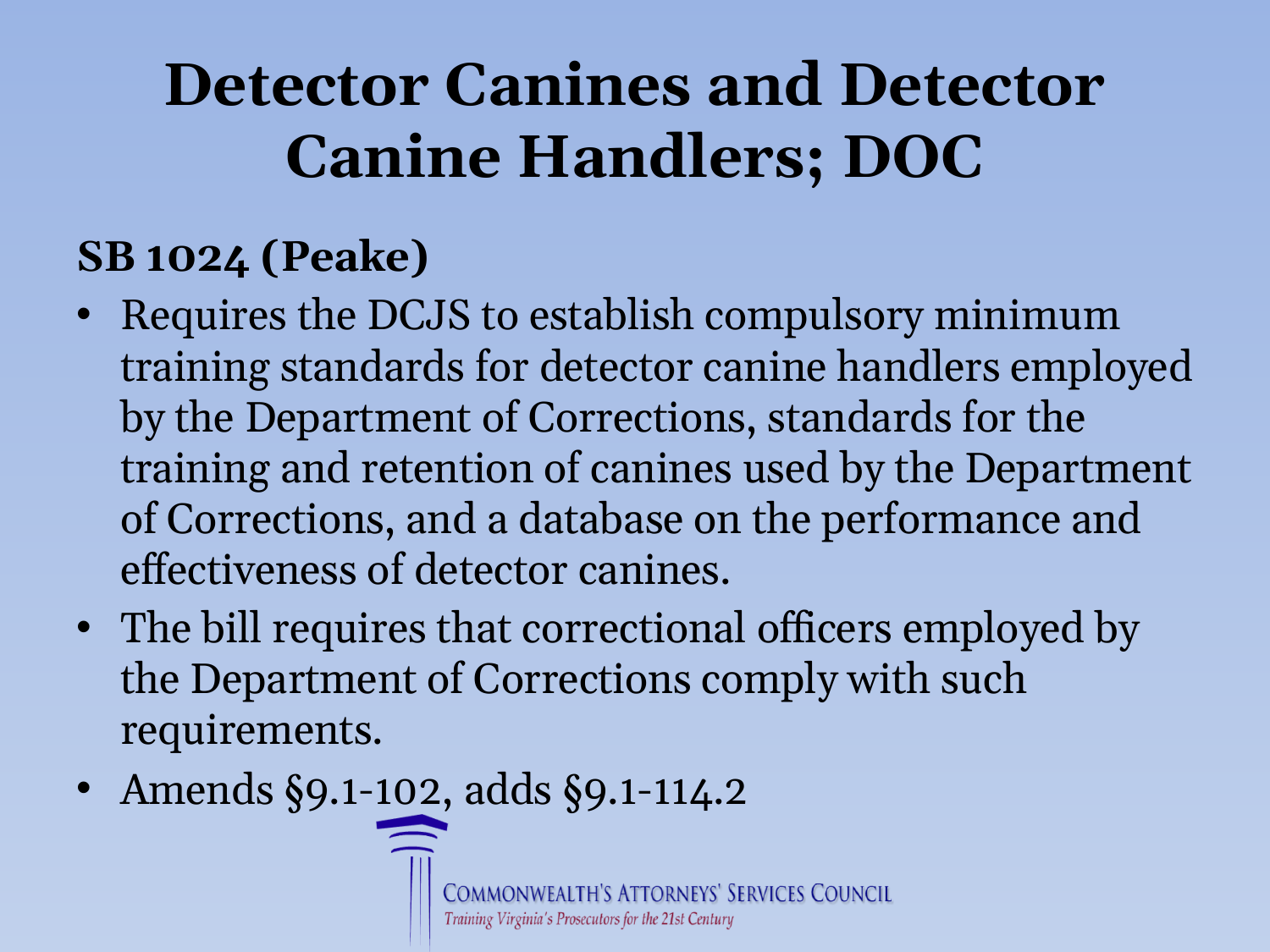

# Detector Canines and Detector Canine Handlers; DOC
SB 1024 (Peake)
Requires the DCJS to establish compulsory minimum training standards for detector canine handlers employed by the Department of Corrections, standards for the training and retention of canines used by the Department of Corrections, and a database on the performance and effectiveness of detector canines.
The bill requires that correctional officers employed by the Department of Corrections comply with such requirements.
Amends §9.1-102, adds §9.1-114.2